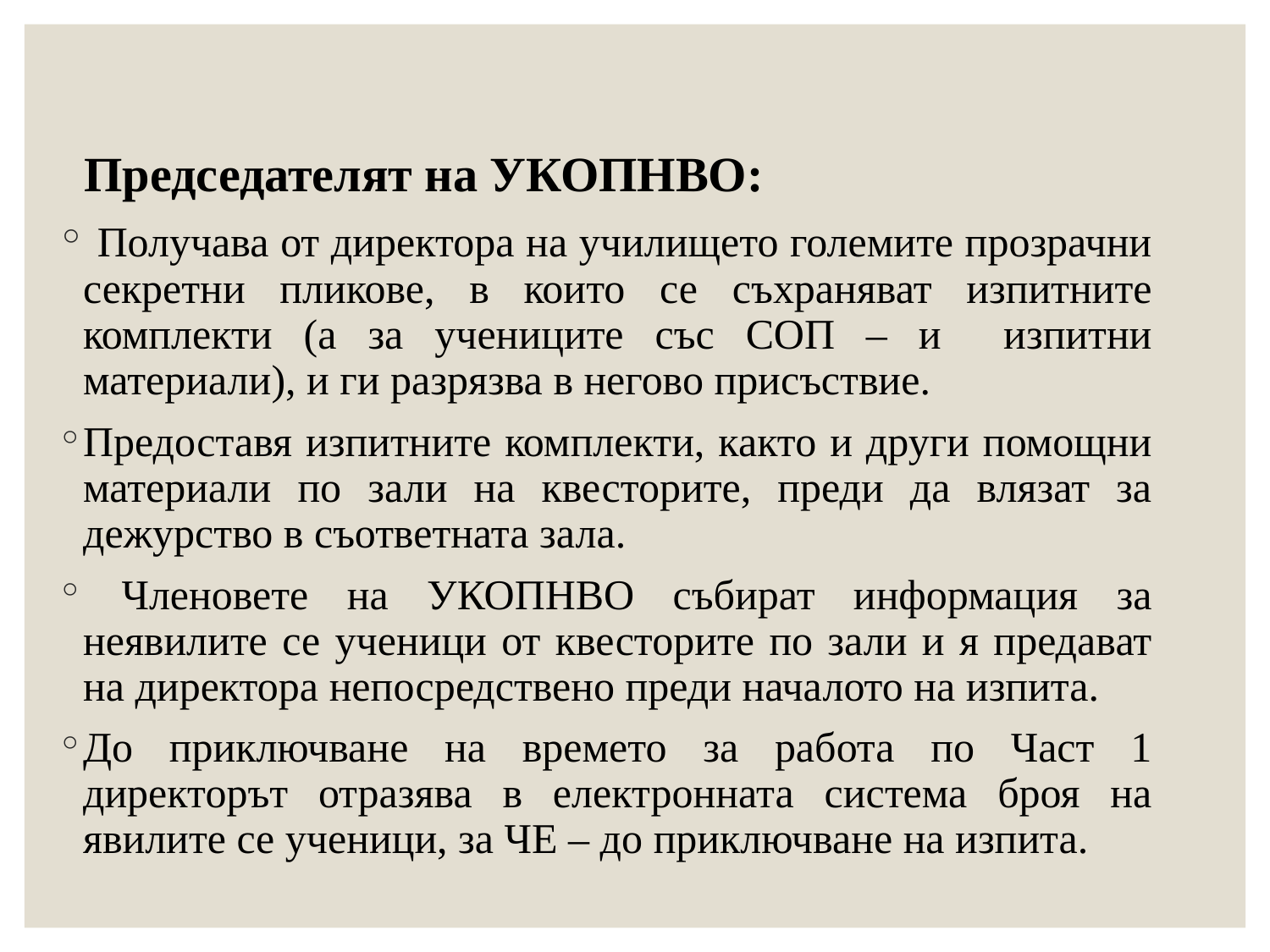

Председателят на УКОПНВО:
 Получава от директора на училището големите прозрачни секретни пликове, в които се съхраняват изпитните комплекти (а за учениците със СОП – и  изпитни материали), и ги разрязва в негово присъствие.
Предоставя изпитните комплекти, както и други помощни материали по зали на квесторите, преди да влязат за дежурство в съответната зала.
 Членовете на УКОПНВО събират информация за неявилите се ученици от квесторите по зали и я предават на директора непосредствено преди началото на изпита.
До приключване на времето за работа по Част 1 директорът отразява в електронната система броя на явилите се ученици, за ЧЕ – до приключване на изпита.